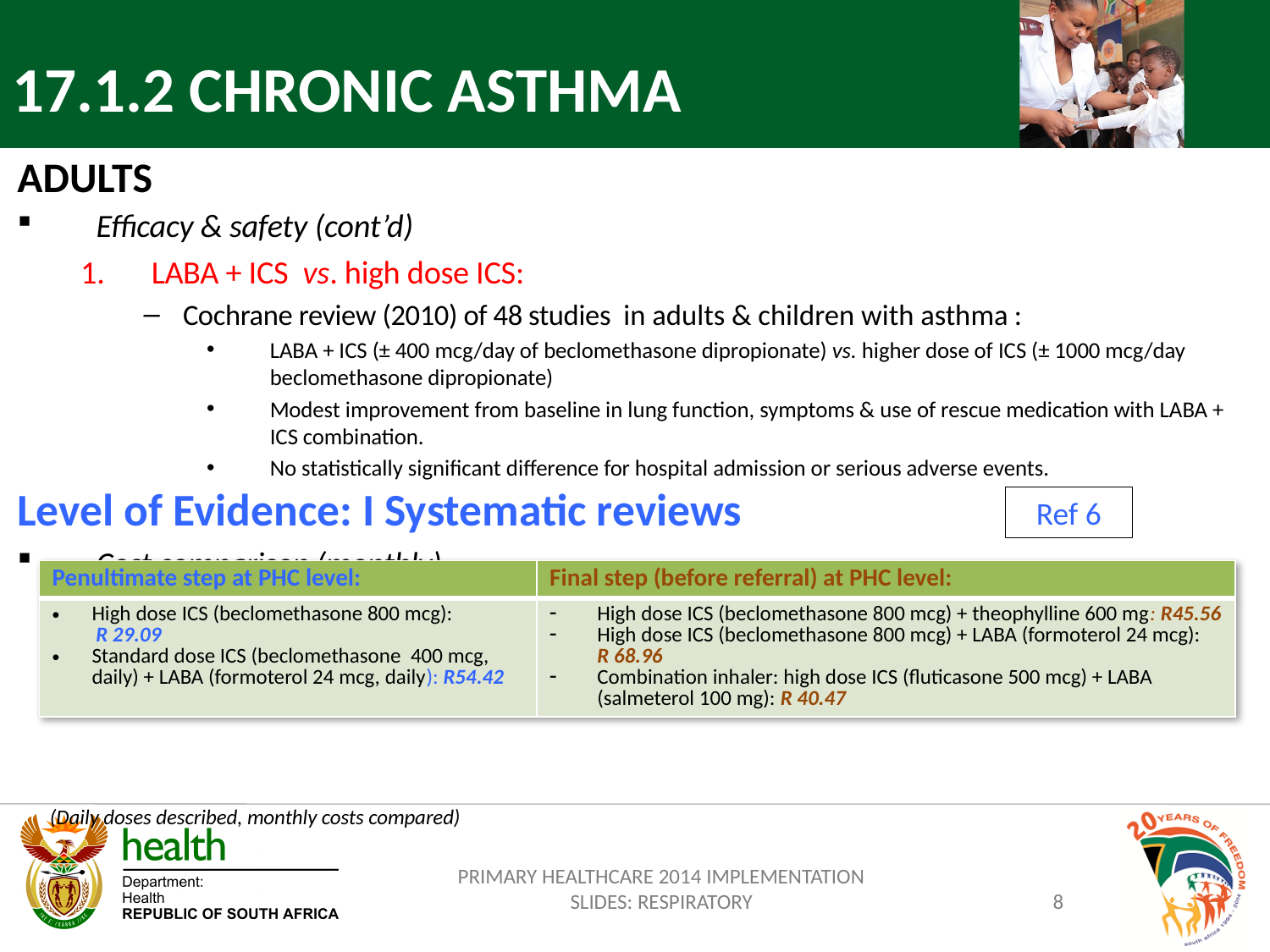

17.1.2 CHRONIC ASTHMA
ADULTS
Efficacy & safety (cont’d)
LABA + ICS  vs. high dose ICS:
Cochrane review (2010) of 48 studies  in adults & children with asthma :
LABA + ICS (± 400 mcg/day of beclomethasone dipropionate) vs. higher dose of ICS (± 1000 mcg/day beclomethasone dipropionate)
Modest improvement from baseline in lung function, symptoms & use of rescue medication with LABA + ICS combination.
No statistically significant difference for hospital admission or serious adverse events.
Level of Evidence: I Systematic reviews

Cost comparison (monthly):

       (Daily doses described, monthly costs compared)

Ref 6
| Penultimate step at PHC level: | Final step (before referral) at PHC level: |
| --- | --- |
| High dose ICS (beclomethasone 800 mcg): R 29.09 Standard dose ICS (beclomethasone 400 mcg, daily) + LABA (formoterol 24 mcg, daily): R54.42 | High dose ICS (beclomethasone 800 mcg) + theophylline 600 mg: R45.56 High dose ICS (beclomethasone 800 mcg) + LABA (formoterol 24 mcg): R 68.96 Combination inhaler: high dose ICS (fluticasone 500 mcg) + LABA (salmeterol 100 mg): R 40.47 |
PRIMARY HEALTHCARE 2014 IMPLEMENTATION SLIDES: RESPIRATORY
8